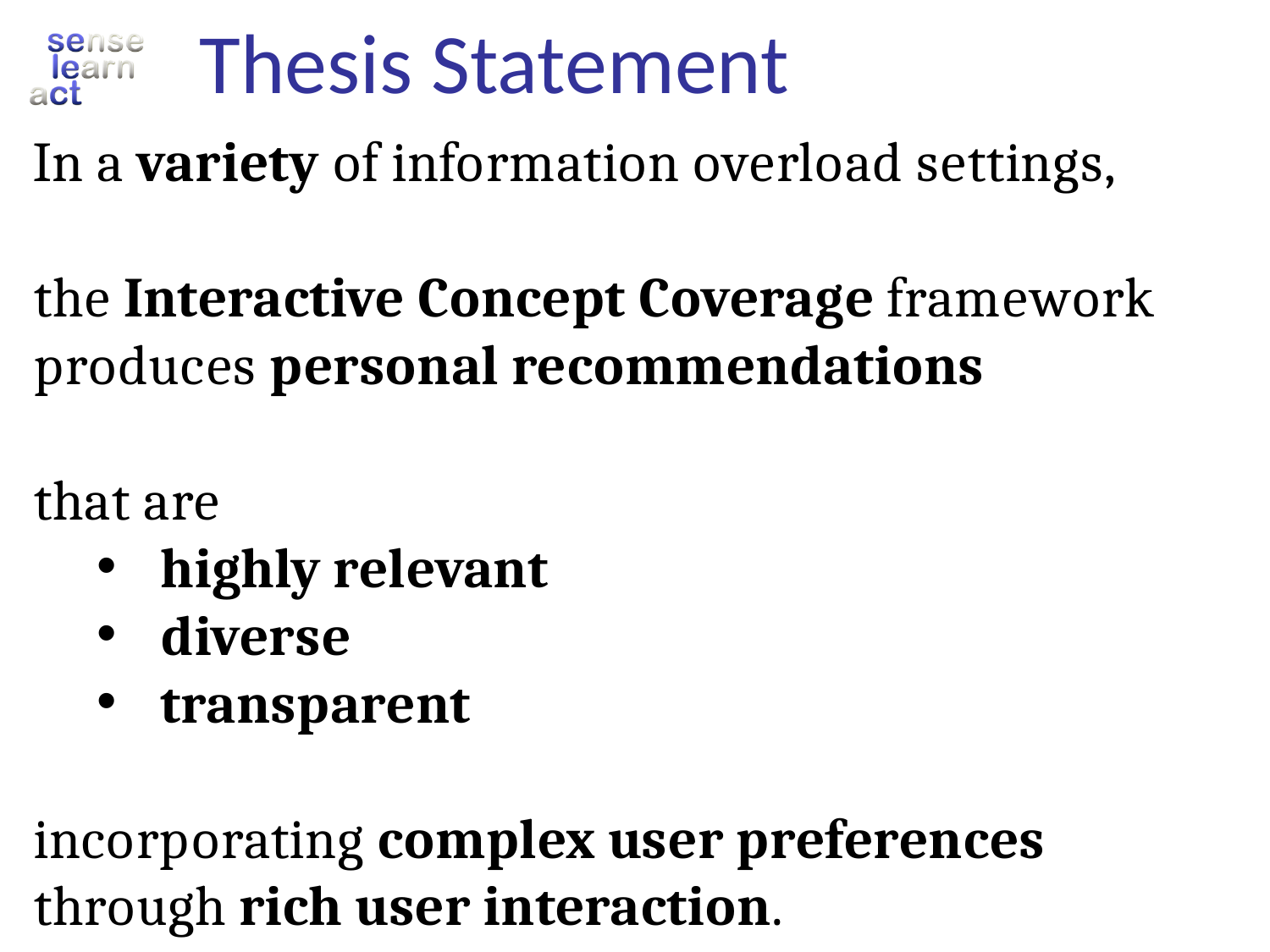

# Thesis Statement
In a variety of information overload settings,

the Interactive Concept Coverage framework produces personal recommendations

that are
highly relevant
diverse
transparent

incorporating complex user preferences through rich user interaction.